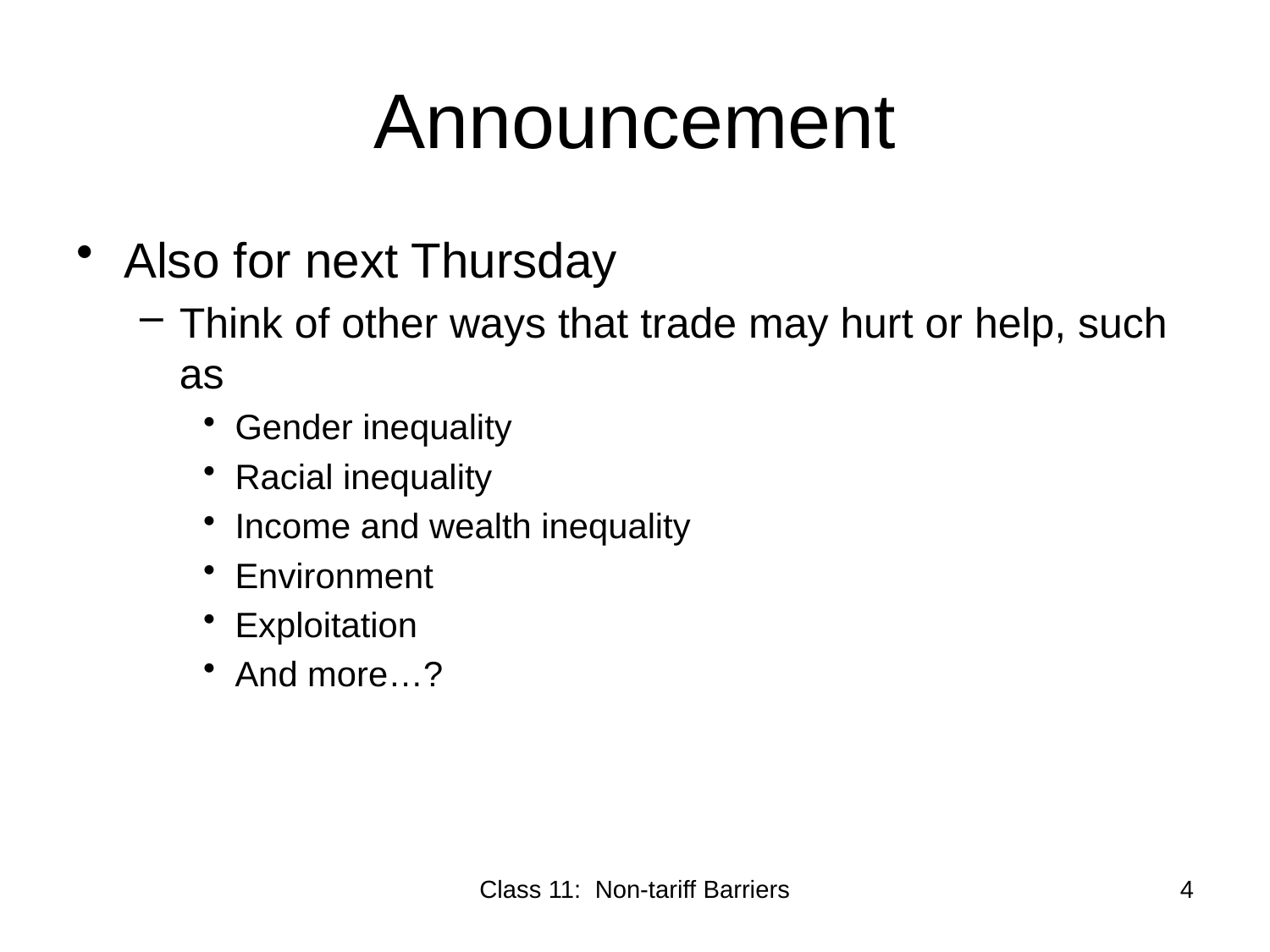

# Announcement
Also for next Thursday
Think of other ways that trade may hurt or help, such as
Gender inequality
Racial inequality
Income and wealth inequality
Environment
Exploitation
And more…?
Class 11:  Non-tariff Barriers
4